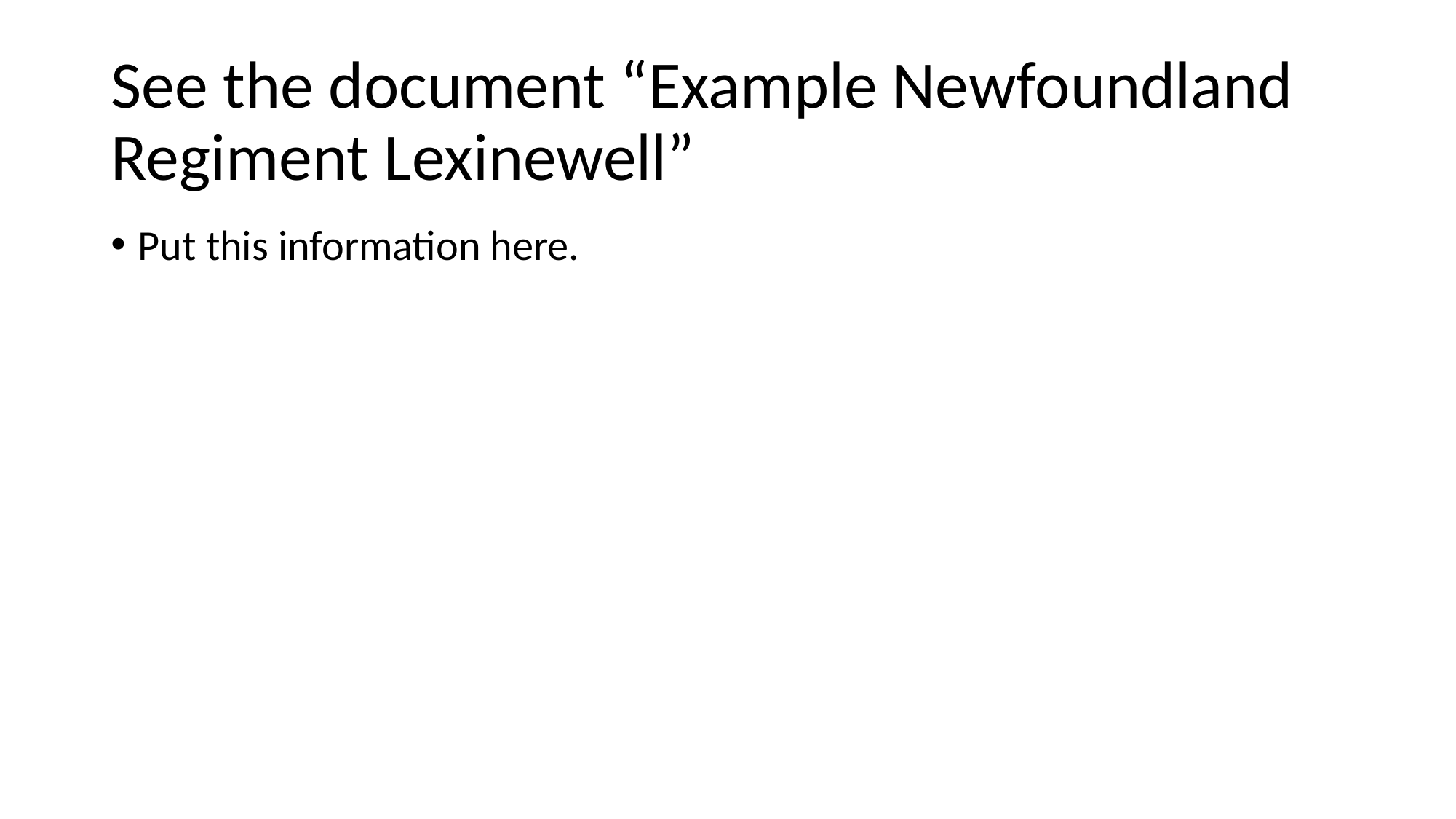

# See the document “Example Newfoundland Regiment Lexinewell”
Put this information here.